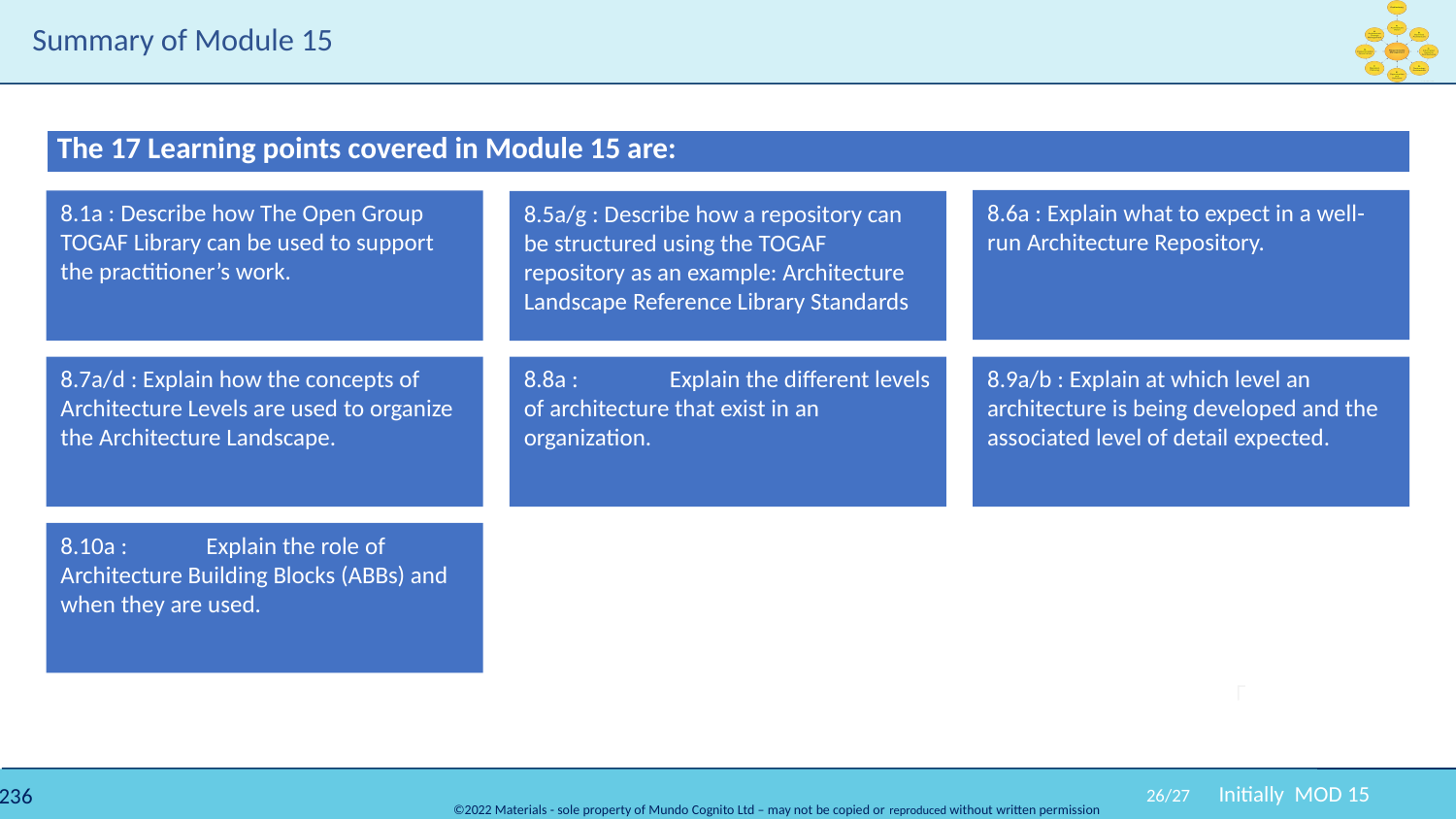

# Summary of Module 15
| The 17 Learning points covered in Module 15 are: |
| --- |
8.6a : Explain what to expect in a well-run Architecture Repository.
8.1a : Describe how The Open Group TOGAF Library can be used to support the practitioner’s work.
8.5a/g : Describe how a repository can be structured using the TOGAF repository as an example: Architecture Landscape Reference Library Standards
8.7a/d : Explain how the concepts of Architecture Levels are used to organize the Architecture Landscape.
8.8a : 	Explain the different levels of architecture that exist in an organization.
8.9a/b : Explain at which level an architecture is being developed and the associated level of detail expected.
8.10a : 	Explain the role of Architecture Building Blocks (ABBs) and when they are used.
26/27
Initially  MOD 15